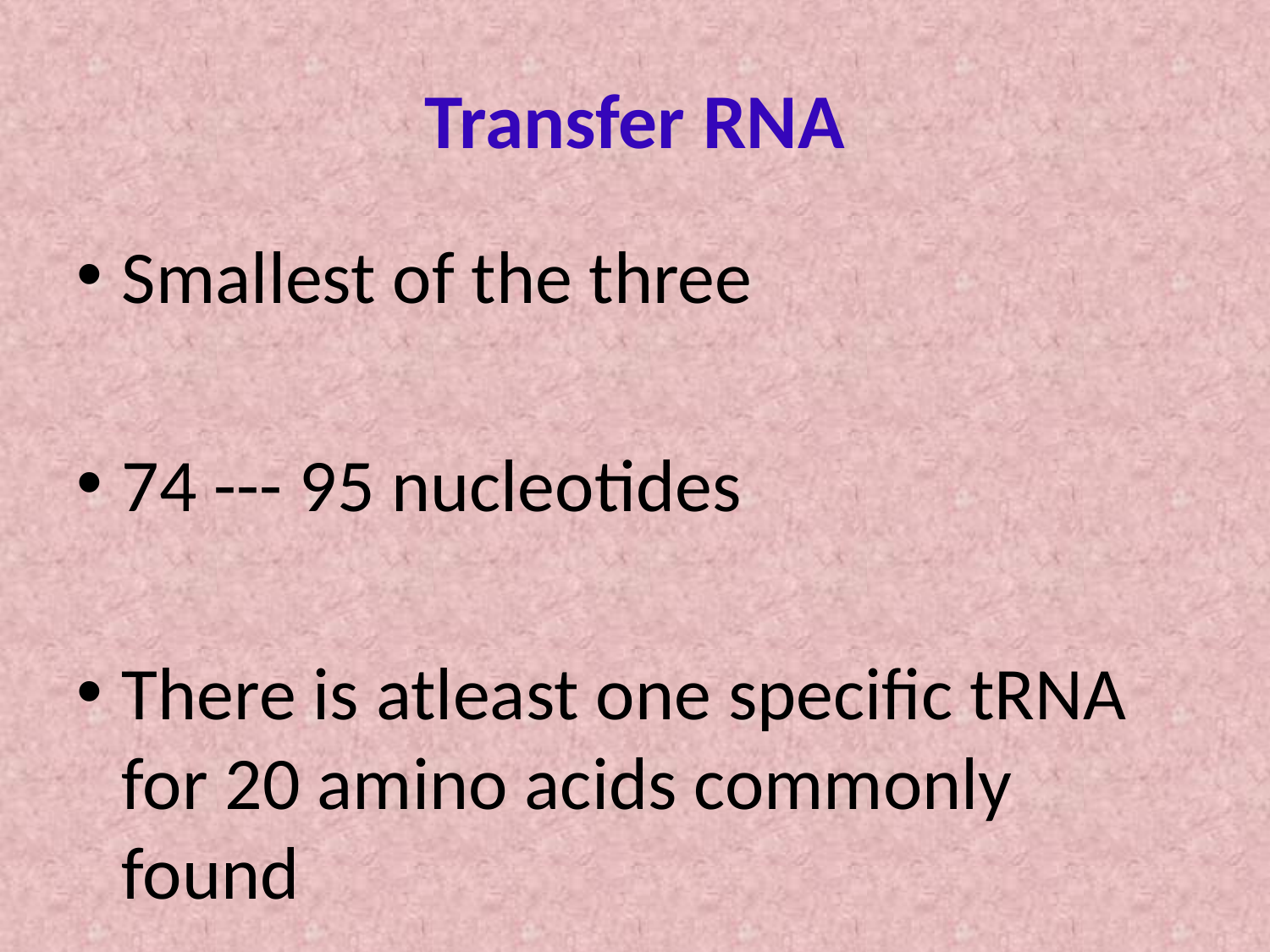

# Transfer RNA
Smallest of the three

74 --- 95 nucleotides

There is atleast one specific tRNA for 20 amino acids commonly found